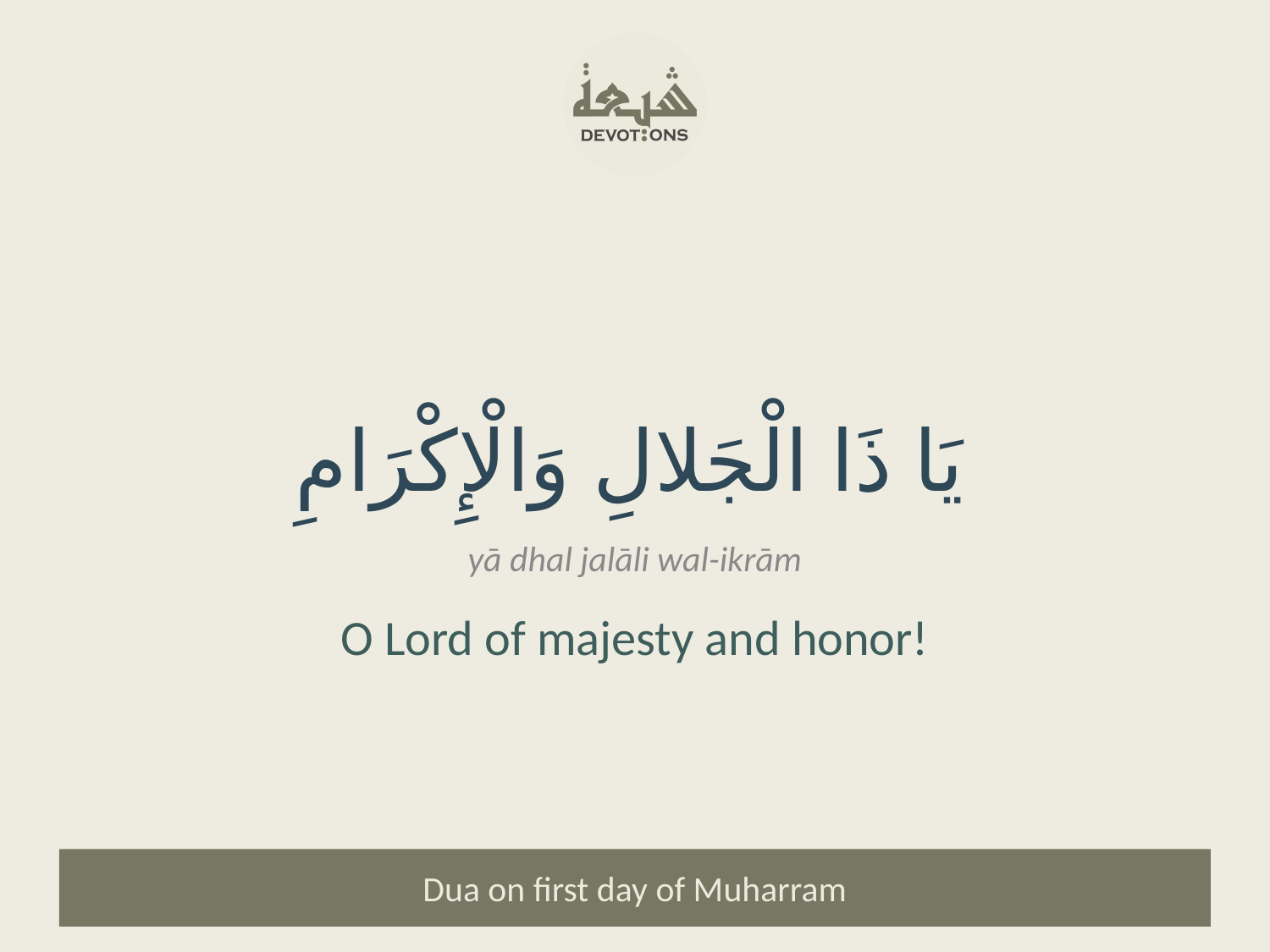

يَا ذَا الْجَلالِ وَالْإِكْرَامِ
yā dhal jalāli wal-ikrām
O Lord of majesty and honor!
Dua on first day of Muharram